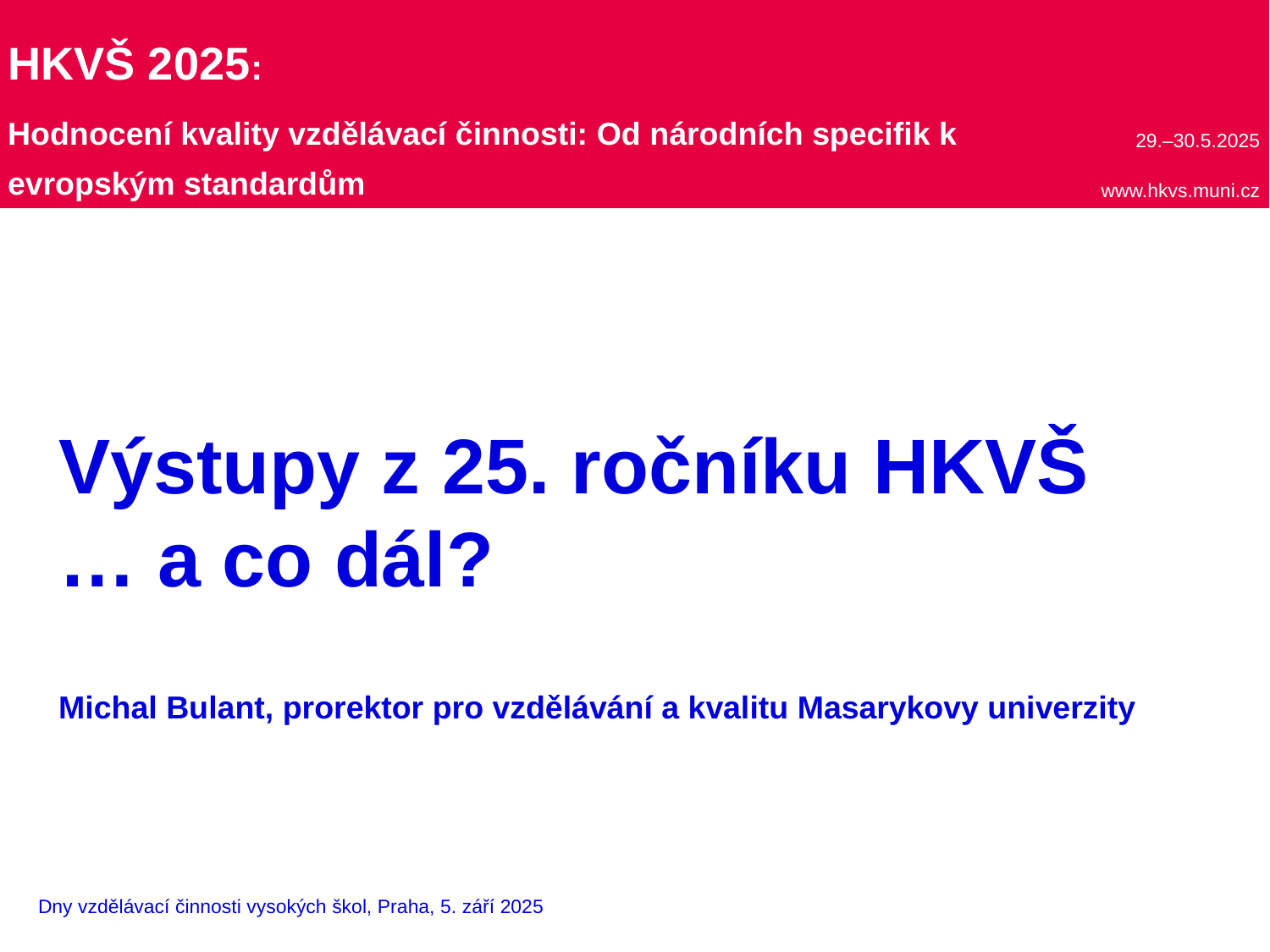

| HKVŠ 2025: |  |
| --- | --- |
| Hodnocení kvality vzdělávací činnosti: Od národních specifik k evropským standardům | 29.–30.5.2025 www.hkvs.muni.cz |
# Výstupy z 25. ročníku HKVŠ … a co dál? Michal Bulant, prorektor pro vzdělávání a kvalitu Masarykovy univerzity
Dny vzdělávací činnosti vysokých škol, Praha, 5. září 2025